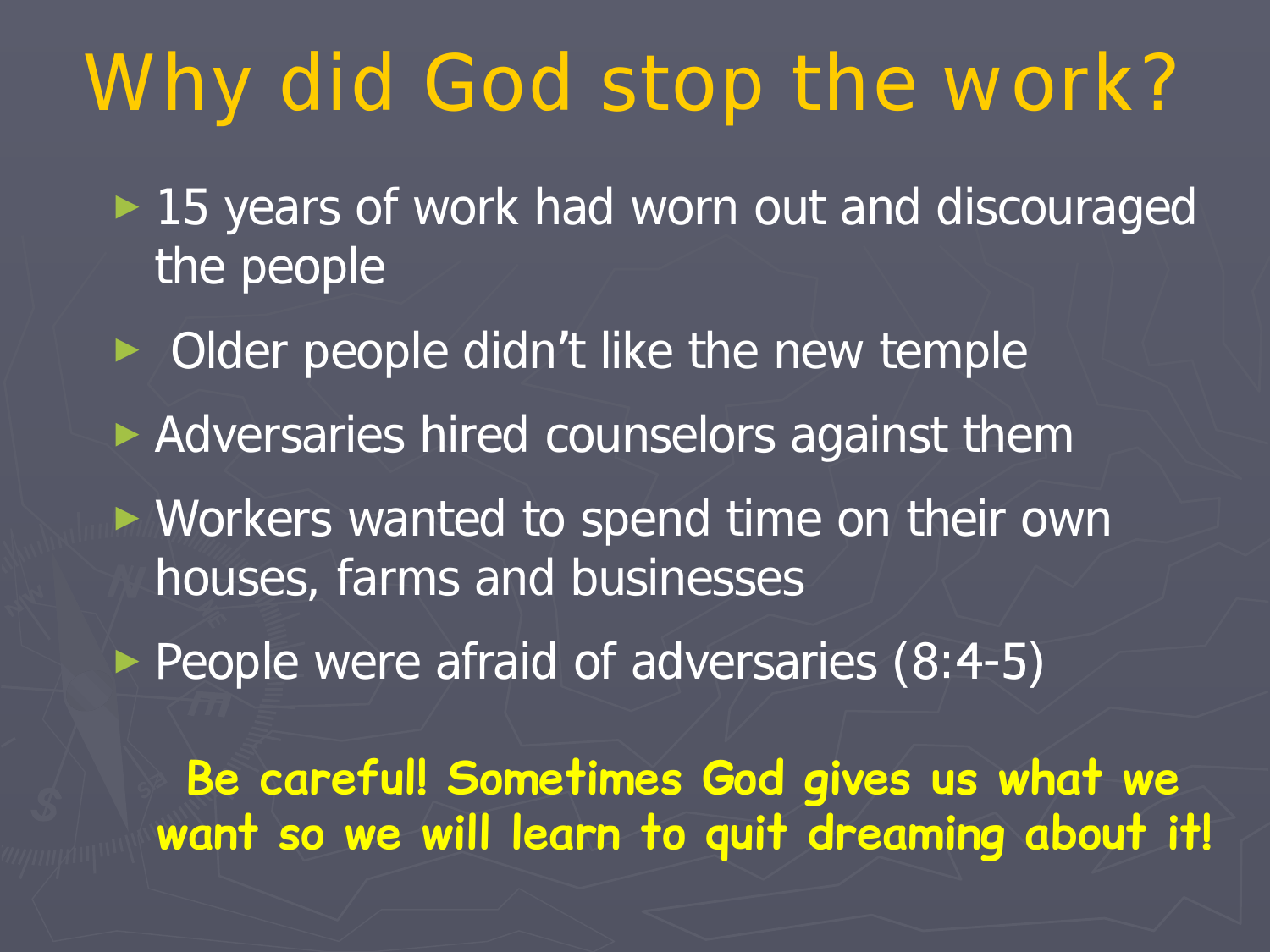

# Why did God stop the work?
15 years of work had worn out and discouraged the people
 Older people didn’t like the new temple
Adversaries hired counselors against them
Workers wanted to spend time on their own houses, farms and businesses
People were afraid of adversaries (8:4-5)

    Be careful! Sometimes God gives us what we want so we will learn to quit dreaming about it!